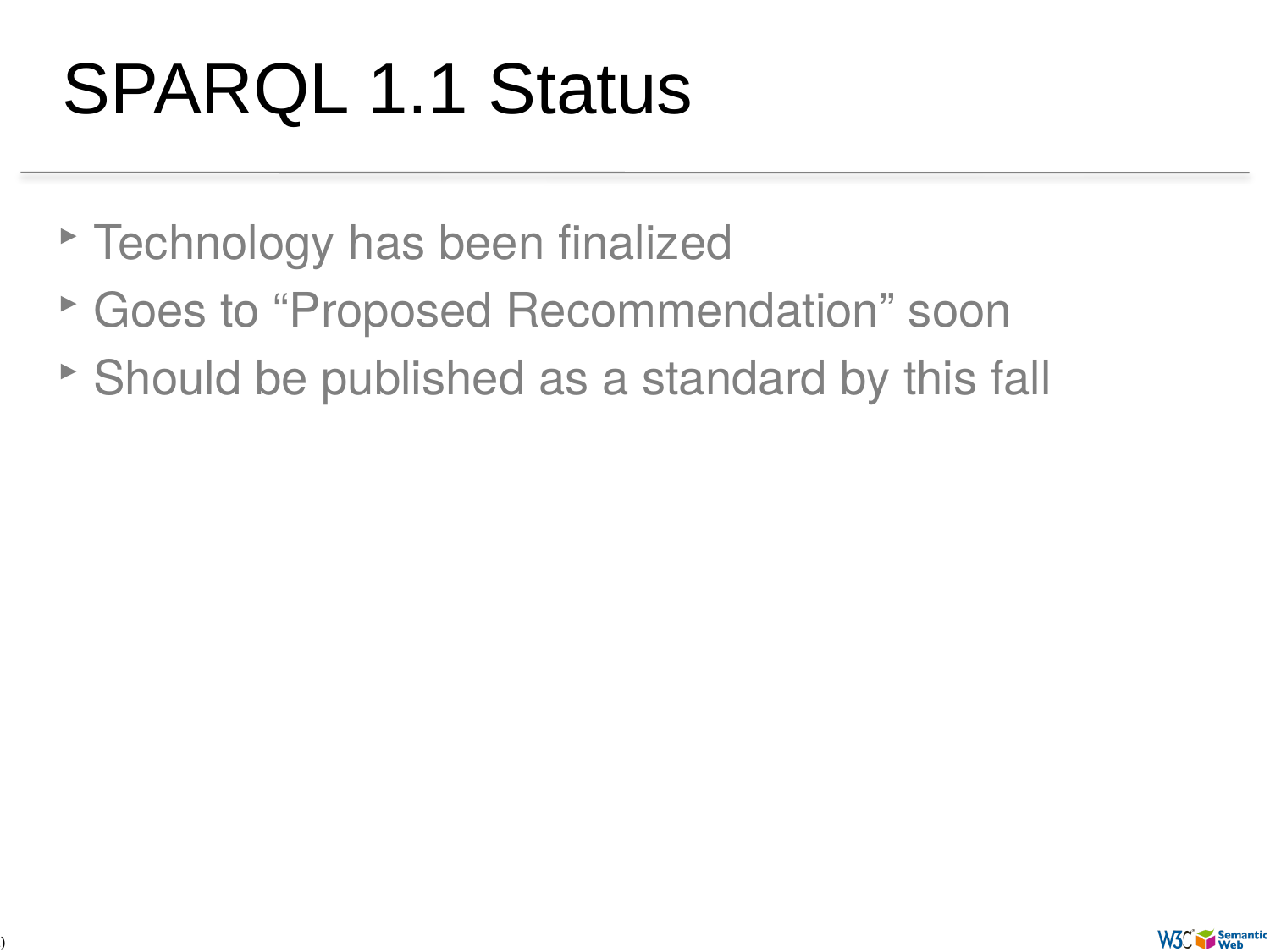

# SPARQL 1.1 Status
Technology has been finalized
Goes to “Proposed Recommendation” soon
Should be published as a standard by this fall